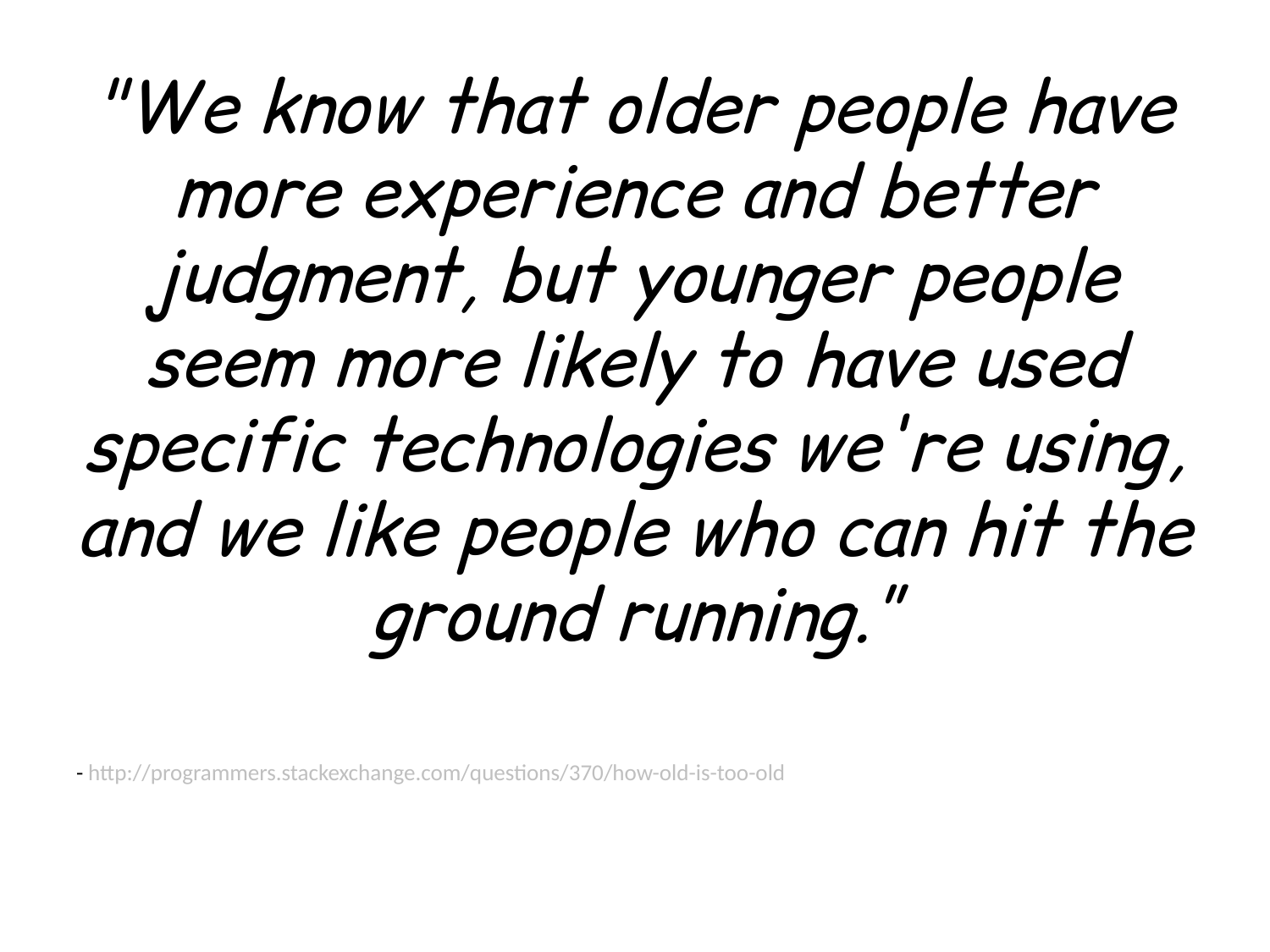

"We know that older people have more experience and better judgment, but younger people seem more likely to have used specific technologies we're using, and we like people who can hit the ground running.”

- http://programmers.stackexchange.com/questions/370/how-old-is-too-old